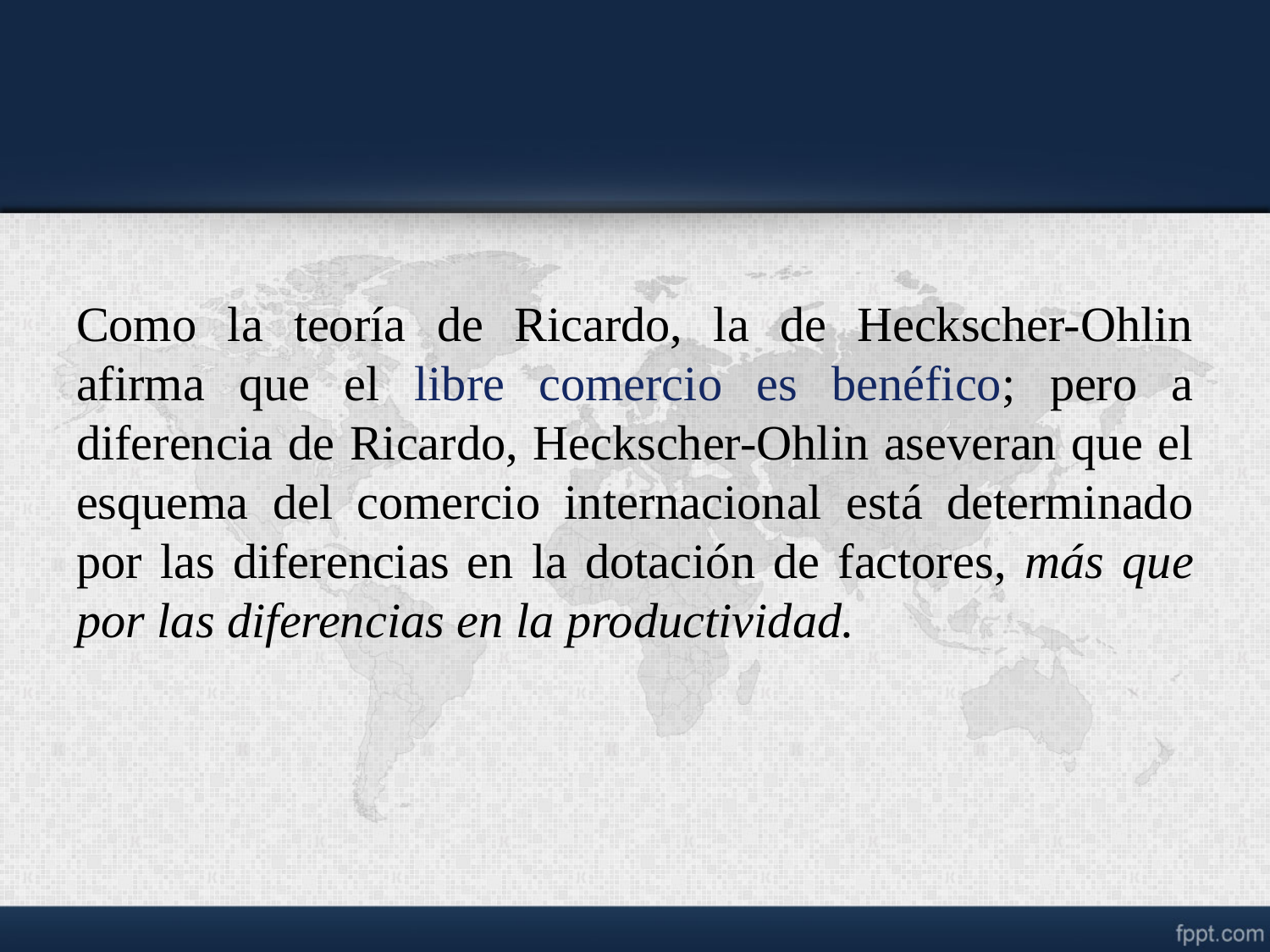

Como la teoría de Ricardo, la de Heckscher-Ohlin afirma que el libre comercio es benéfico; pero a diferencia de Ricardo, Heckscher-Ohlin aseveran que el esquema del comercio internacional está determinado por las diferencias en la dotación de factores, más que por las diferencias en la productividad.